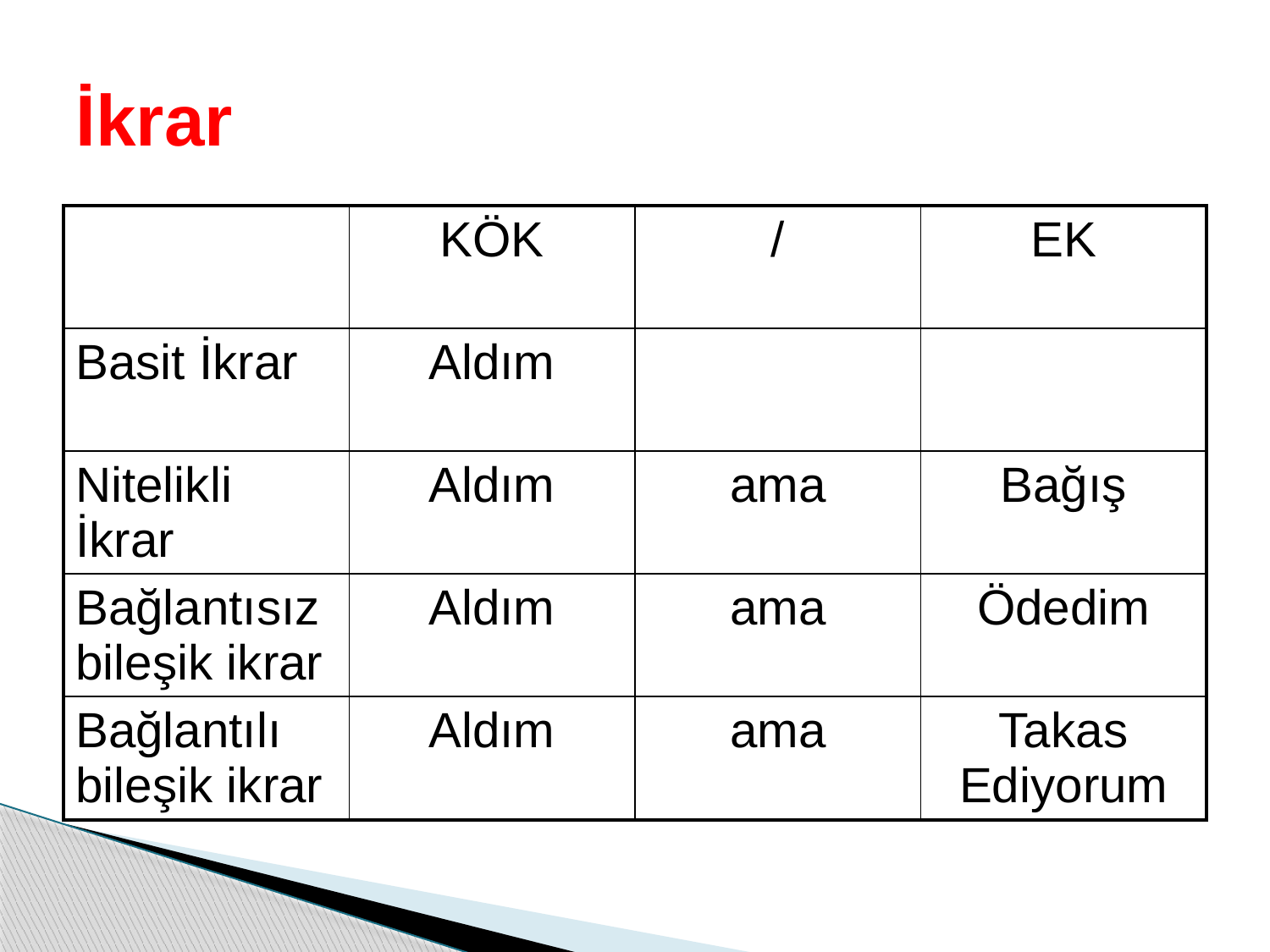

# İkrar
|  | KÖK | / | EK |
| --- | --- | --- | --- |
| Basit İkrar | Aldım |  |  |
| Nitelikli İkrar | Aldım | ama | Bağış |
| Bağlantısız bileşik ikrar | Aldım | ama | Ödedim |
| Bağlantılı bileşik ikrar | Aldım | ama | Takas Ediyorum |